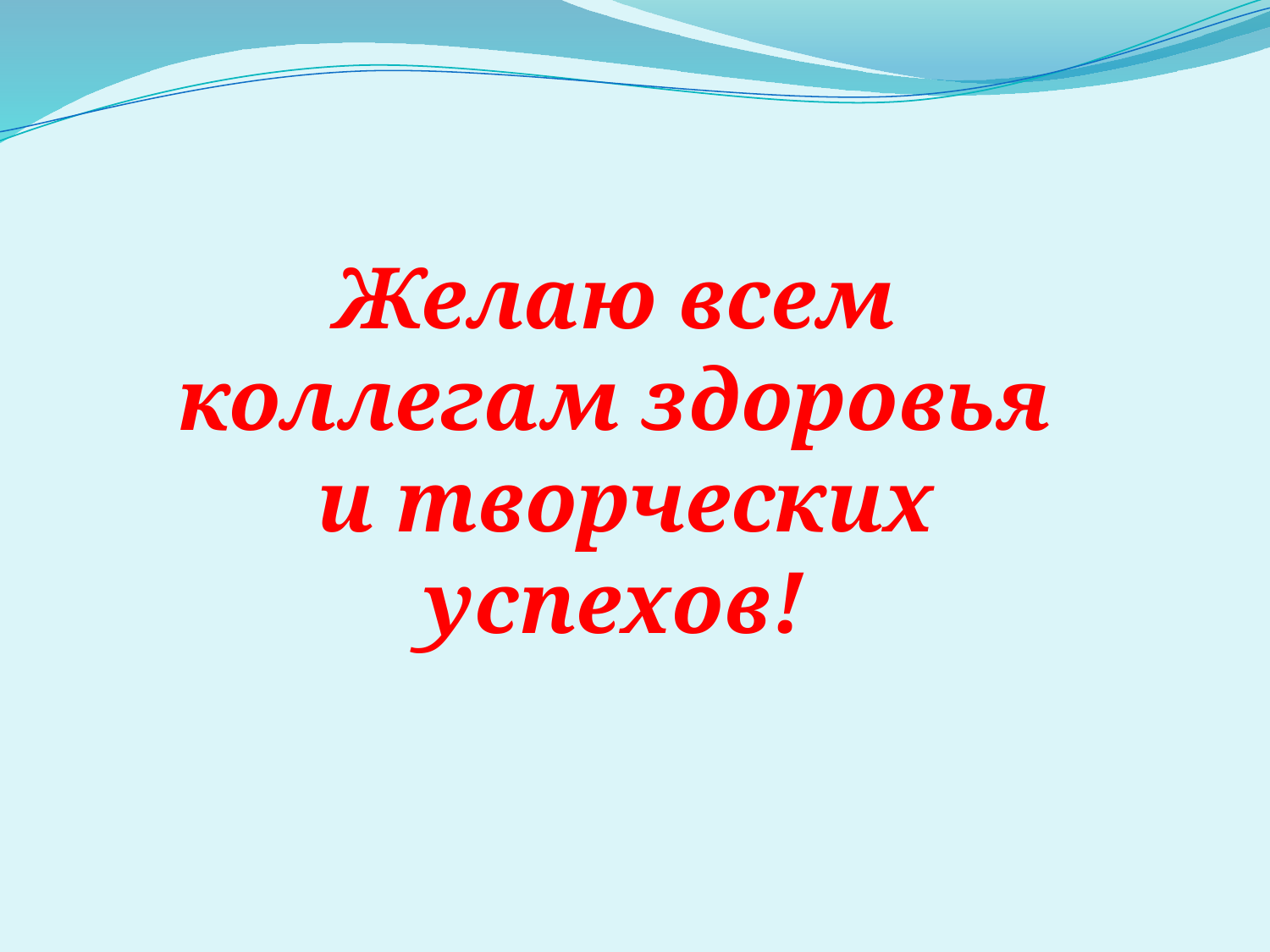

Желаю всем коллегам здоровья
 и творческих успехов!